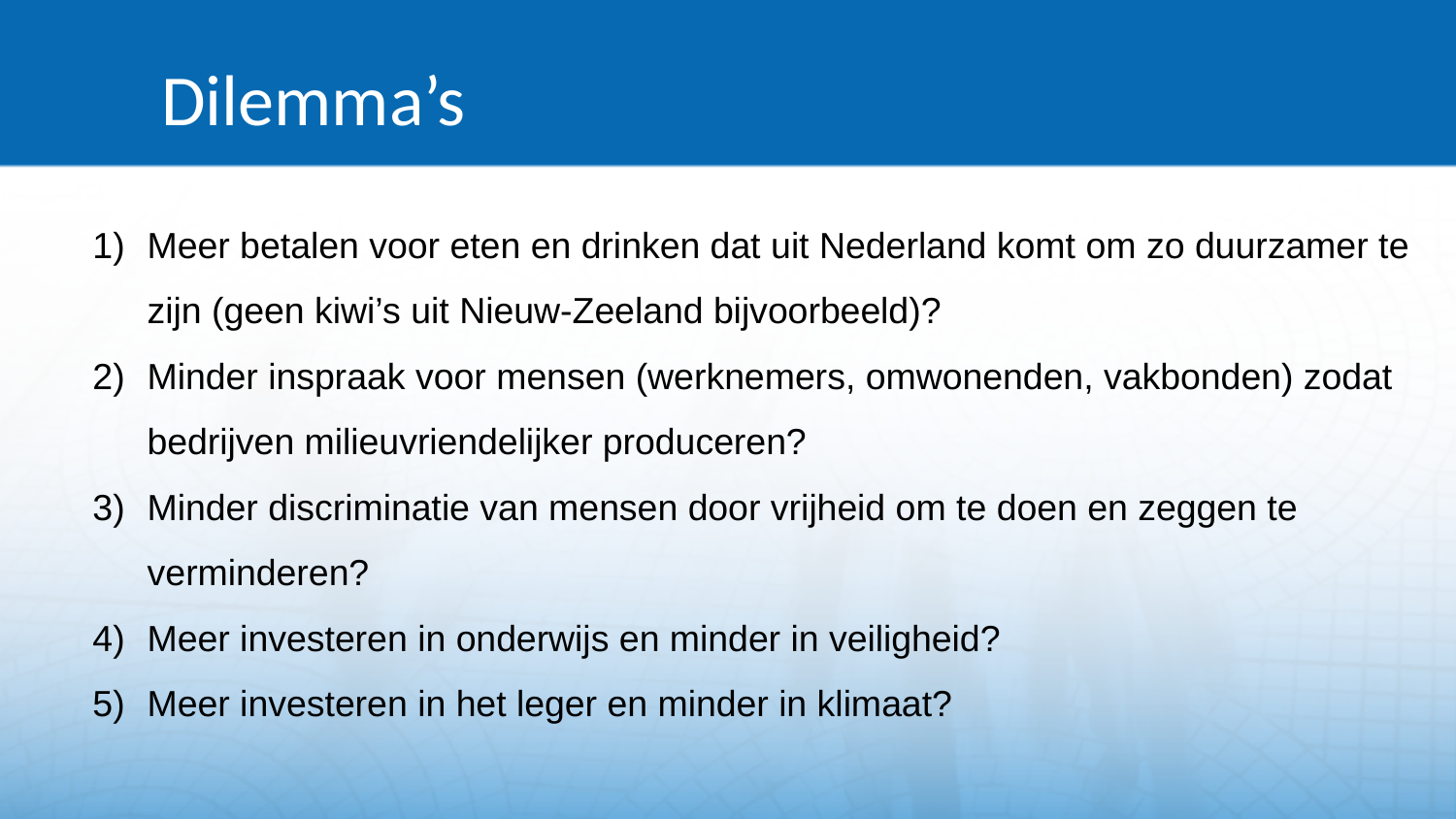

# Dilemma’s
Meer betalen voor eten en drinken dat uit Nederland komt om zo duurzamer te zijn (geen kiwi’s uit Nieuw-Zeeland bijvoorbeeld)?
Minder inspraak voor mensen (werknemers, omwonenden, vakbonden) zodat bedrijven milieuvriendelijker produceren?
Minder discriminatie van mensen door vrijheid om te doen en zeggen te verminderen?
Meer investeren in onderwijs en minder in veiligheid?
Meer investeren in het leger en minder in klimaat?